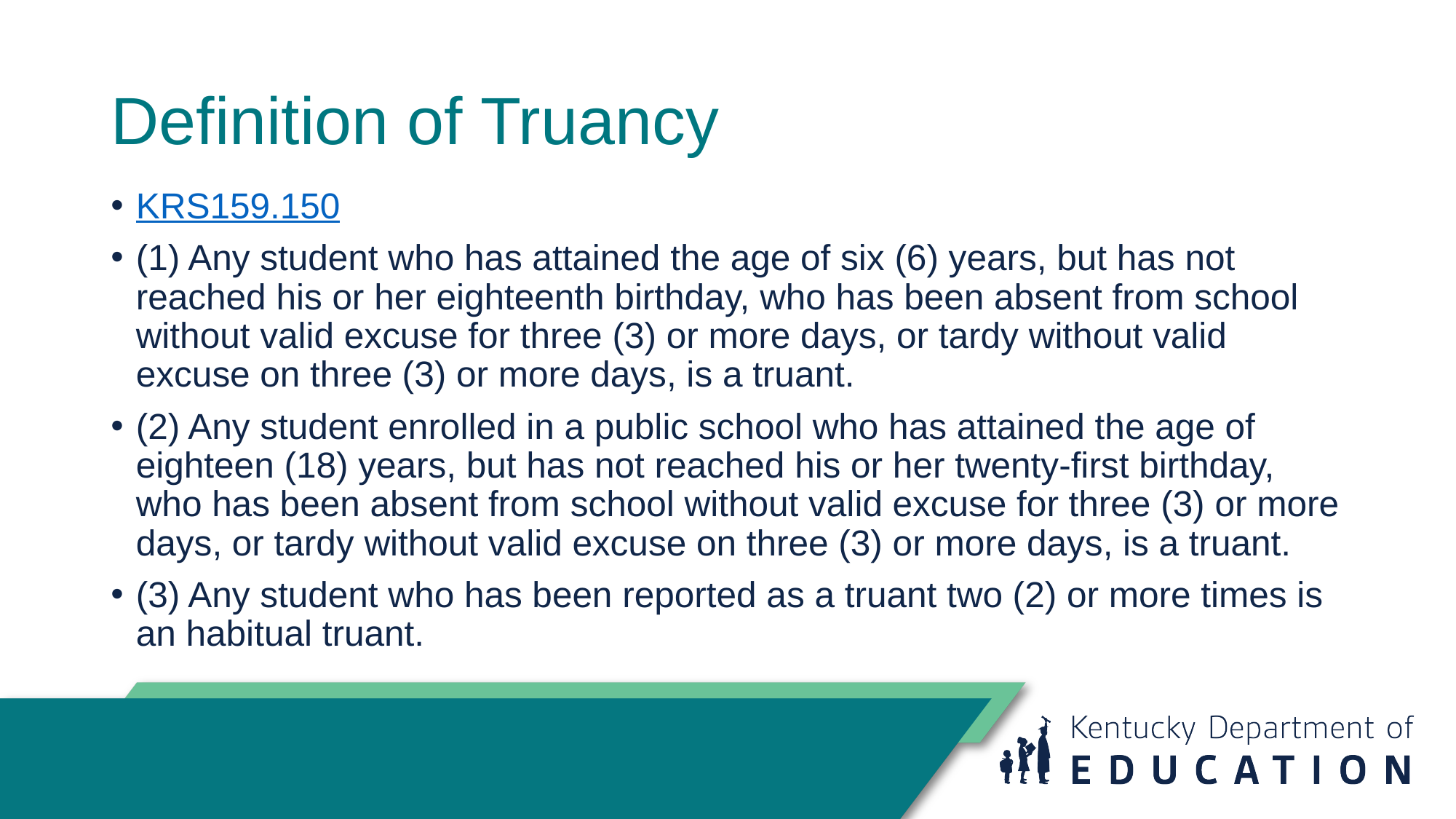

# Definition of Truancy
KRS159.150
(1) Any student who has attained the age of six (6) years, but has not reached his or her eighteenth birthday, who has been absent from school without valid excuse for three (3) or more days, or tardy without valid excuse on three (3) or more days, is a truant.
(2) Any student enrolled in a public school who has attained the age of eighteen (18) years, but has not reached his or her twenty-first birthday, who has been absent from school without valid excuse for three (3) or more days, or tardy without valid excuse on three (3) or more days, is a truant.
(3) Any student who has been reported as a truant two (2) or more times is an habitual truant.